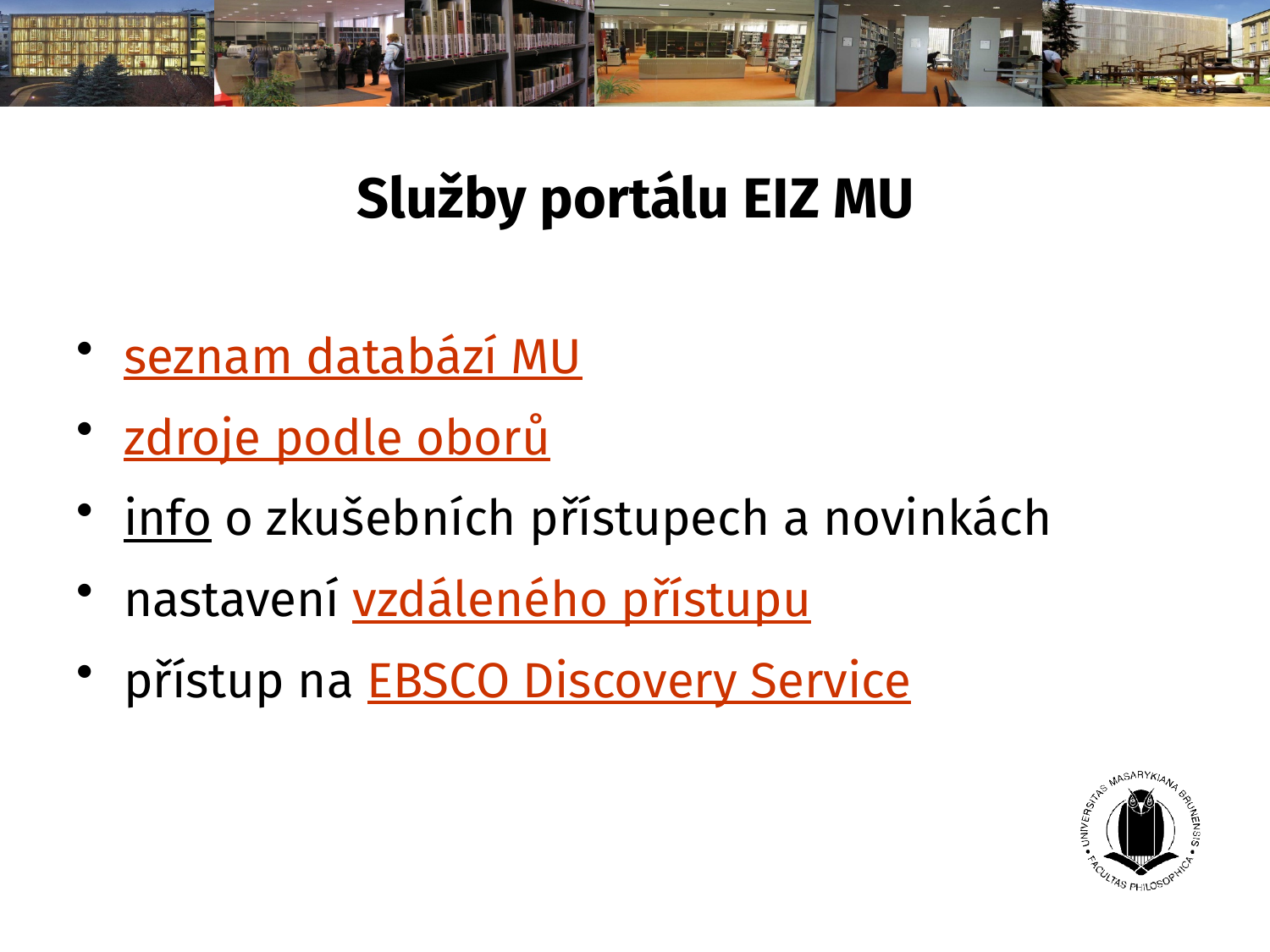

# Služby portálu EIZ MU
seznam databází MU
zdroje podle oborů
info o zkušebních přístupech a novinkách
nastavení vzdáleného přístupu
přístup na EBSCO Discovery Service